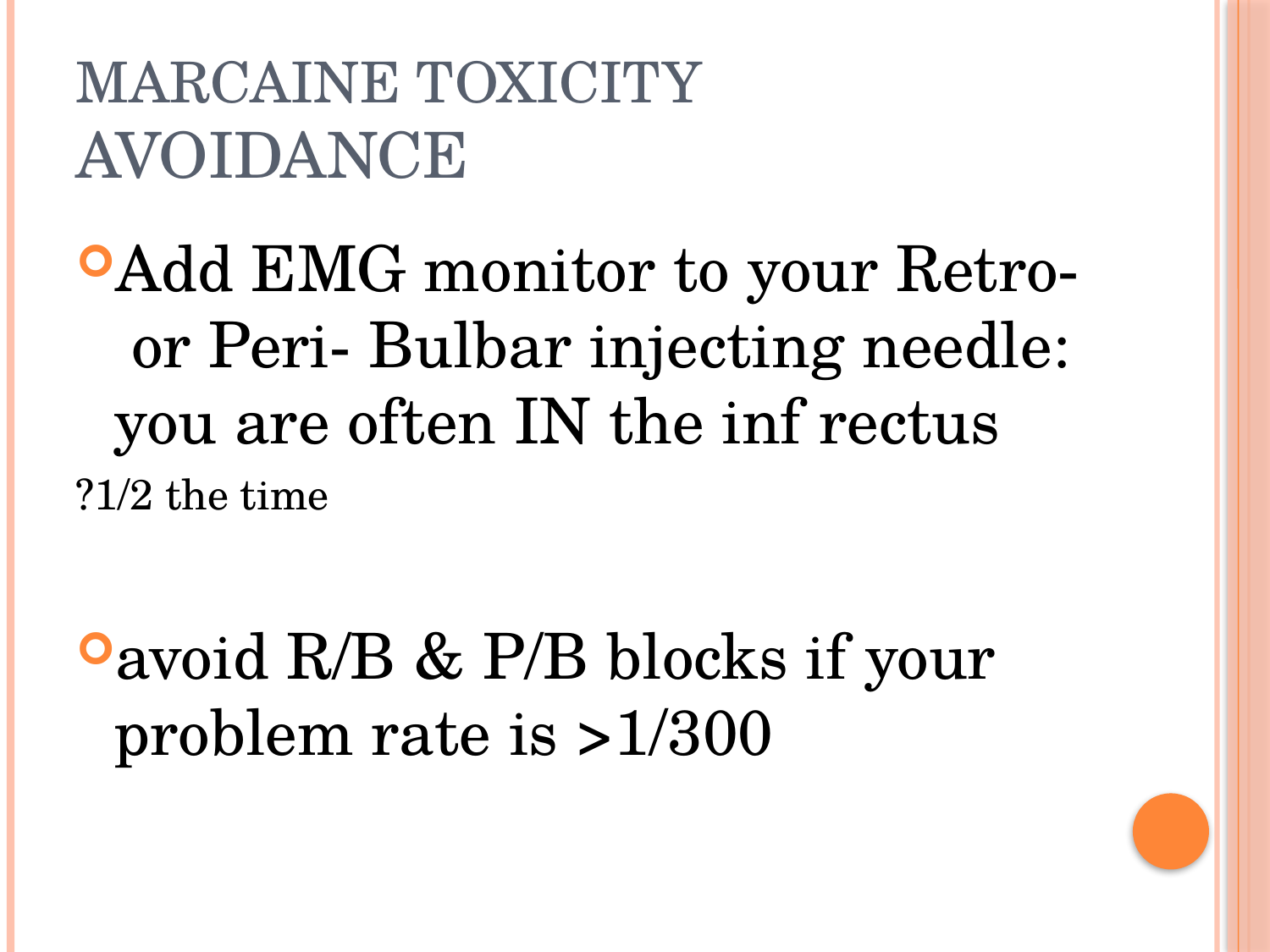

# Marcaine toxicity Avoidance
Add EMG monitor to your Retro-  or Peri- Bulbar injecting needle: you are often IN the inf rectus
?1/2 the time

avoid R/B & P/B blocks if your problem rate is >1/300